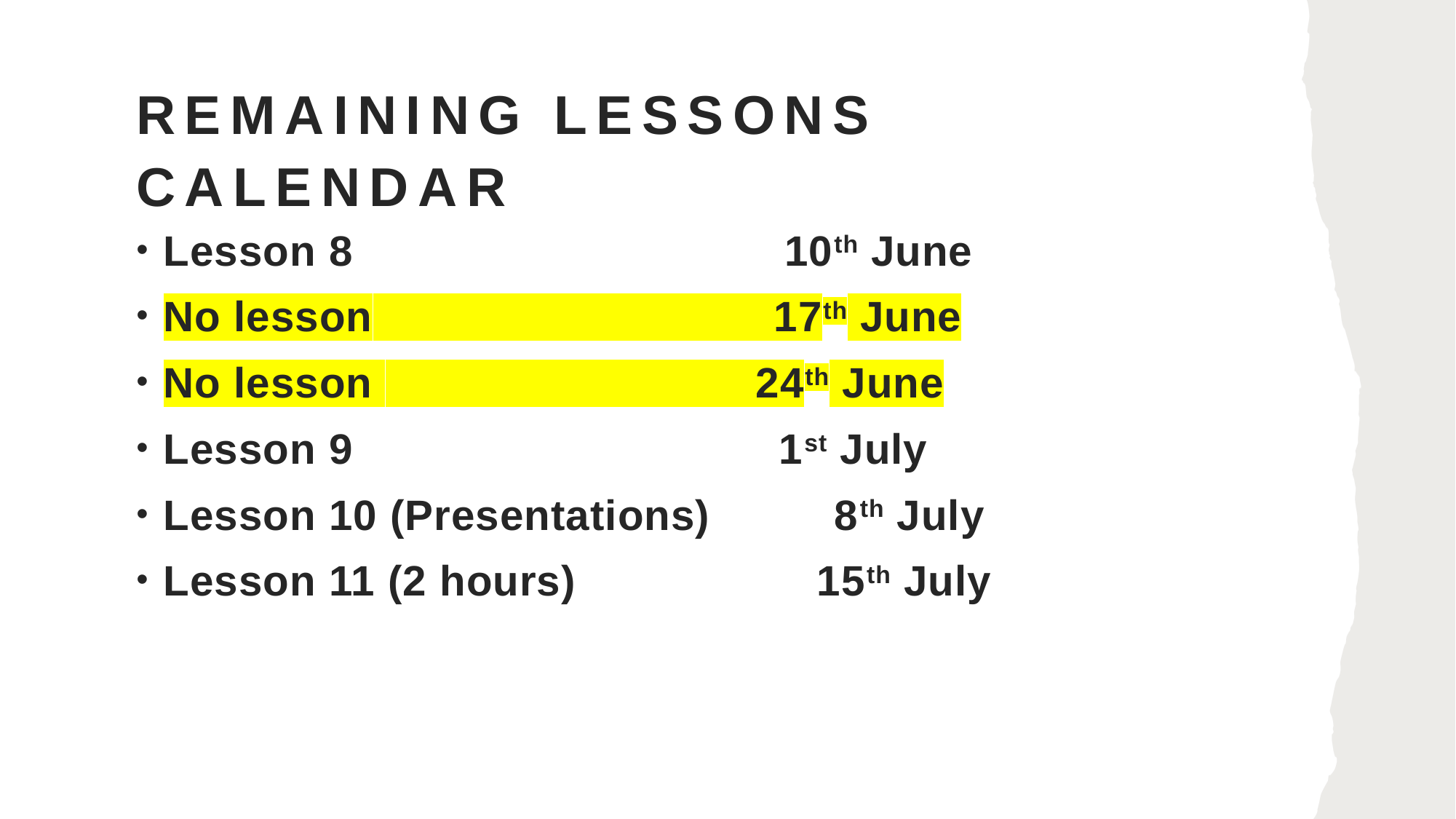

# Remaining lessons calendar
Lesson 8          10th June
No lesson          17th June
No lesson           24th June
Lesson 9            1st July
Lesson 10 (Presentations)     8th July
Lesson 11 (2 hours)       15th July